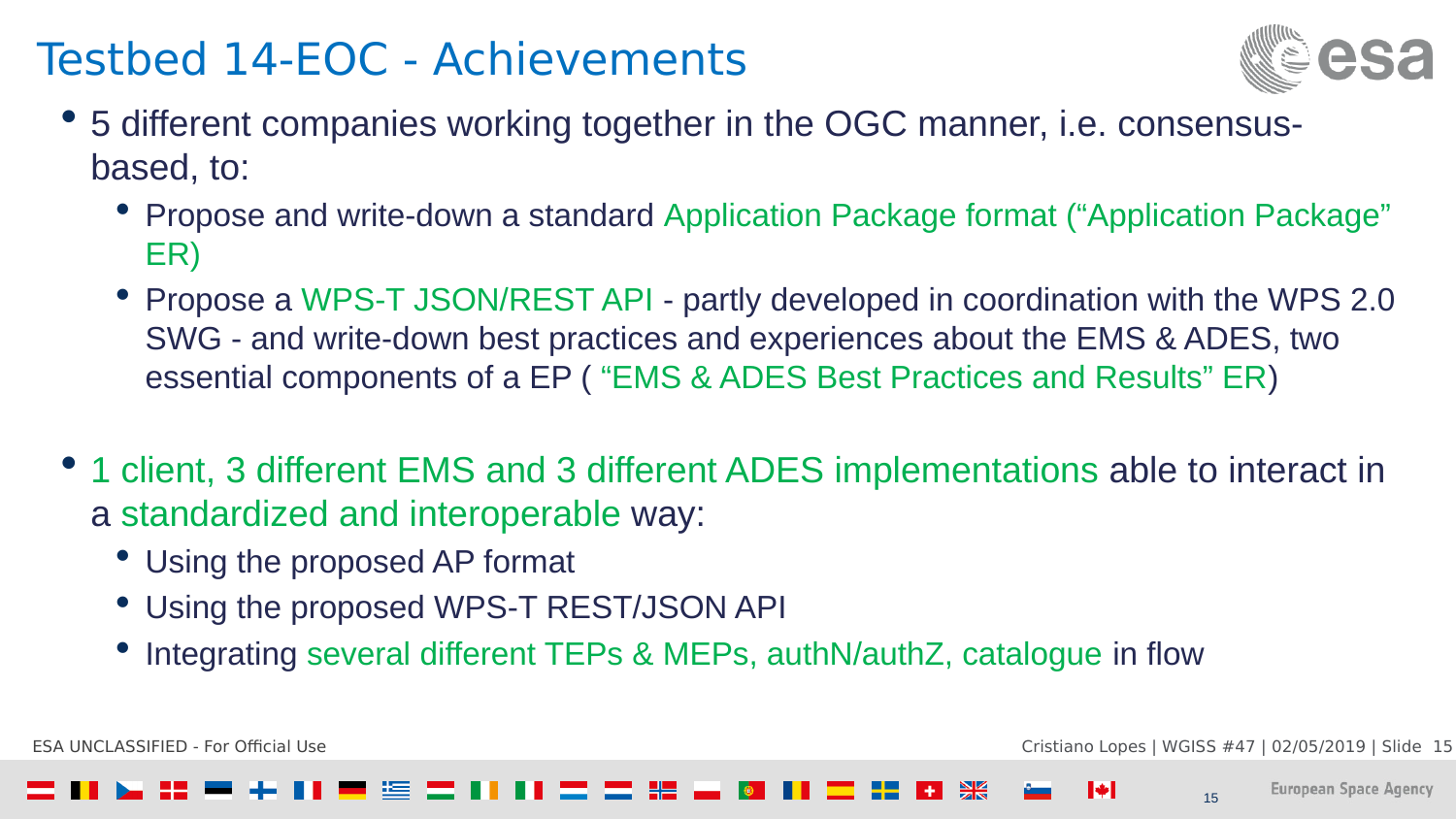

Testbed 14-EOC - Achievements
5 different companies working together in the OGC manner, i.e. consensus-based, to:
Propose and write-down a standard Application Package format (“Application Package” ER)
Propose a WPS-T JSON/REST API - partly developed in coordination with the WPS 2.0 SWG - and write-down best practices and experiences about the EMS & ADES, two essential components of a EP ( “EMS & ADES Best Practices and Results” ER)

1 client, 3 different EMS and 3 different ADES implementations able to interact in a standardized and interoperable way:
Using the proposed AP format
Using the proposed WPS-T REST/JSON API
Integrating several different TEPs & MEPs, authN/authZ, catalogue in flow
15